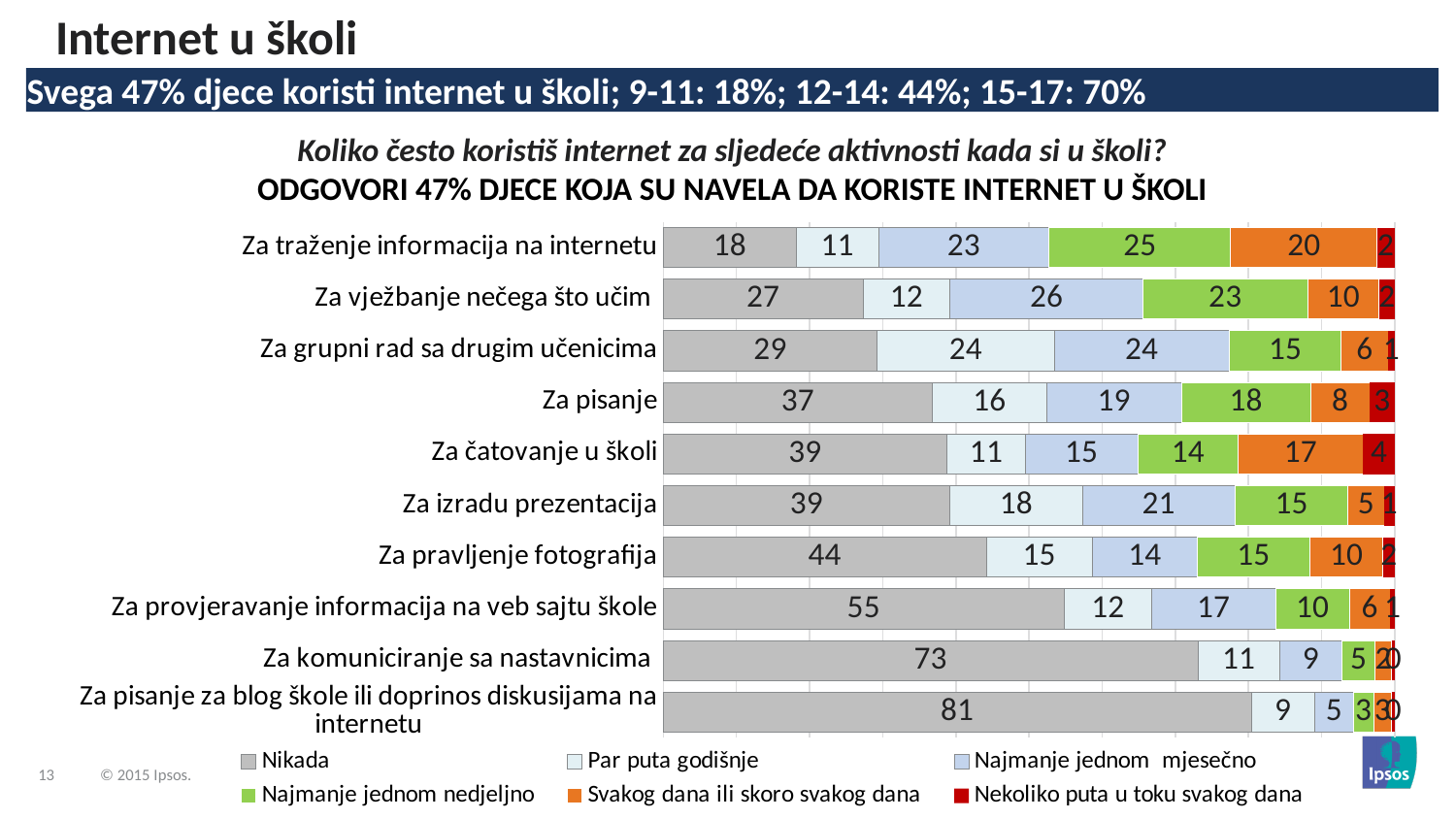

Internet u školi
Svega 47% djece koristi internet u školi; 9-11: 18%; 12-14: 44%; 15-17: 70%
Koliko često koristiš internet za sljedeće aktivnosti kada si u školi?
ODGOVORI 47% DJECE KOJA SU NAVELA DA KORISTE INTERNET U ŠKOLI

### Chart

| Category | Nikada | Par puta godišnje | Najmanje jednom  mjesečno | Najmanje jednom nedjeljno | Svakog dana ili skoro svakog dana | Nekoliko puta u toku svakog dana |
|---|---|---|---|---|---|---|
| Za pisanje za blog škole ili doprinos diskusijama na internetu | 80.5 | 8.6 | 5.4 | 2.7 | 2.5 | 0.4 |
| Za komuniciranje sa nastavnicima  | 73.1 | 11.2 | 8.5 | 4.5 | 2.3 | 0.4 |
| Za provjeravanje informacija na veb sajtu škole | 54.8 | 12.0 | 16.9 | 10.1 | 5.6 | 0.6 |
| Za pravljenje fotografija | 44.2 | 14.5 | 14.4 | 15.4 | 10.0 | 1.6 |
| Za izradu prezentacija | 39.2 | 18.1 | 20.9 | 15.4 | 5.0 | 1.4 |
| Za čatovanje u školi | 38.8 | 10.7 | 15.4 | 13.7 | 17.1 | 4.3 |
| Za pisanje | 36.8 | 15.6 | 18.5 | 17.6 | 8.1 | 3.4 |
| Za grupni rad sa drugim učenicima | 29.3 | 24.2 | 24.0 | 15.3 | 6.4 | 0.9 |
| Za vježbanje nečega što učim  | 27.3 | 11.9 | 26.3 | 22.5 | 9.8 | 2.1 |
| Za traženje informacija na internetu | 18.2 | 11.2 | 23.3 | 24.8 | 20.0 | 2.4 |